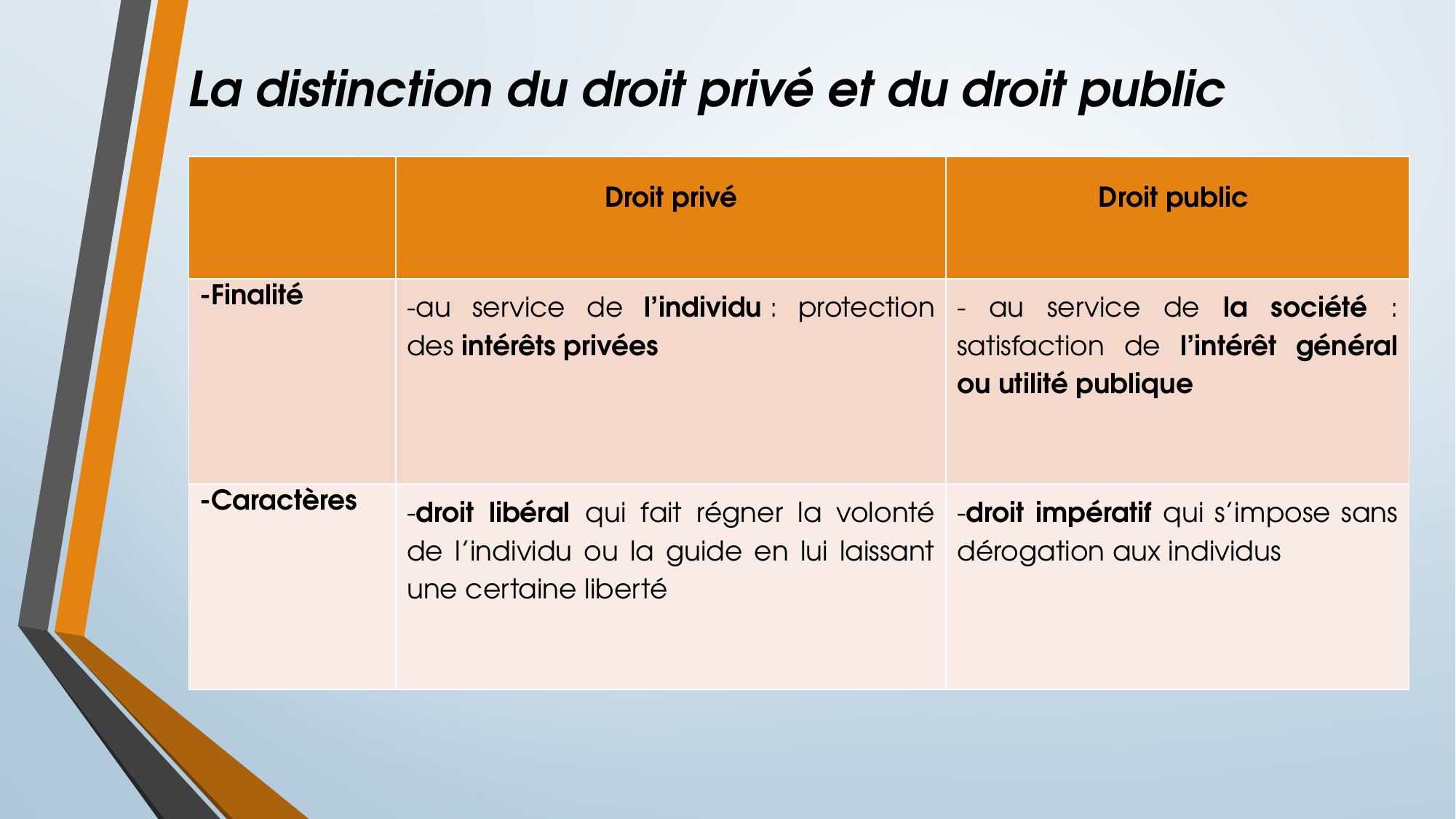

# La distinction du droit privé et du droit public
|  | Droit privé | Droit public |
| --- | --- | --- |
| -Finalité | -au service de l’individu : protection des intérêts privées | - au service de la société : satisfaction de l’intérêt général ou utilité publique |
| -Caractères | -droit libéral qui fait régner la volonté de l’individu ou la guide en lui laissant une certaine liberté | -droit impératif qui s’impose sans dérogation aux individus |